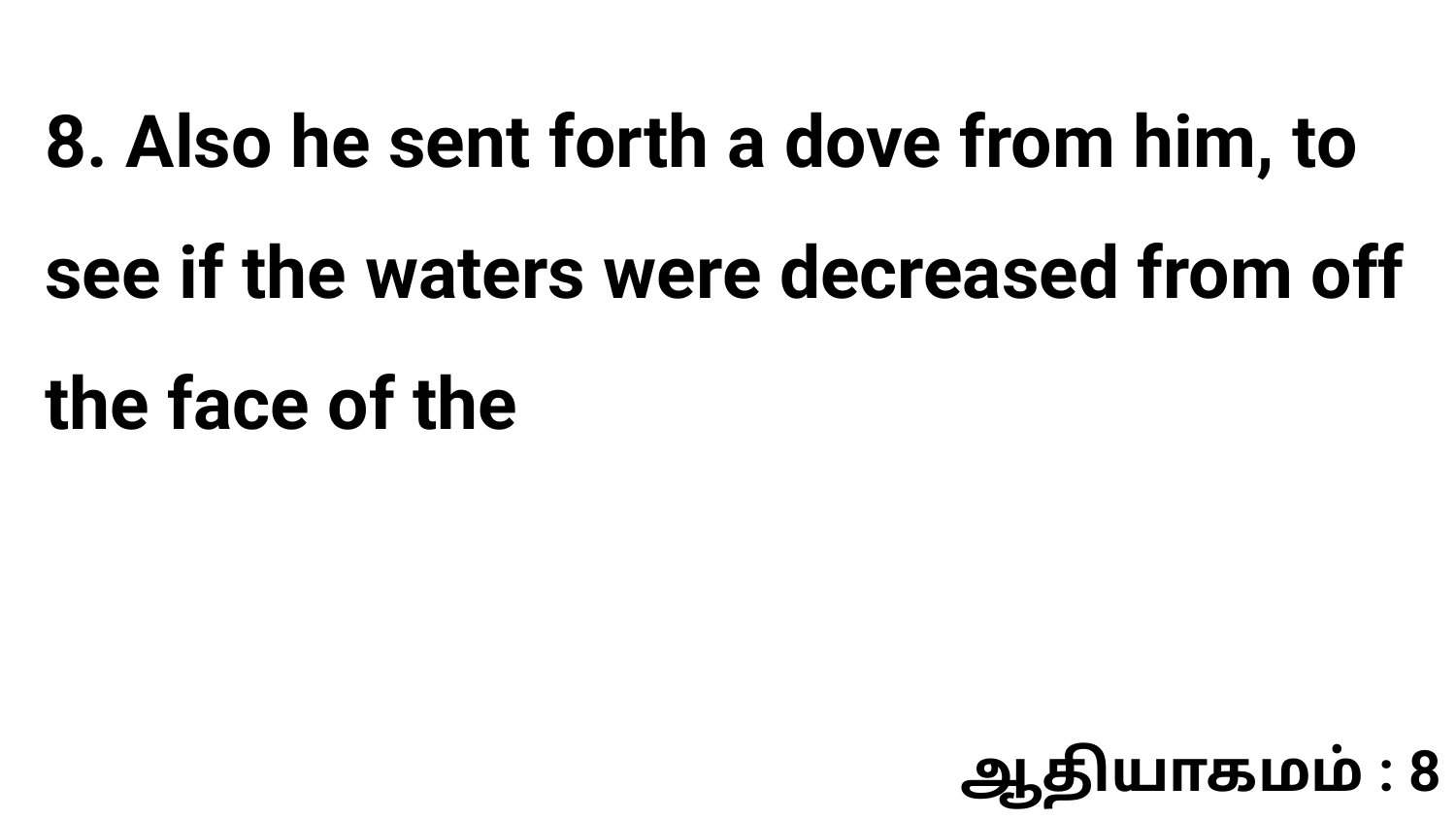

8. Also he sent forth a dove from him, to see if the waters were decreased from off the face of the
ஆதியாகமம் : 8